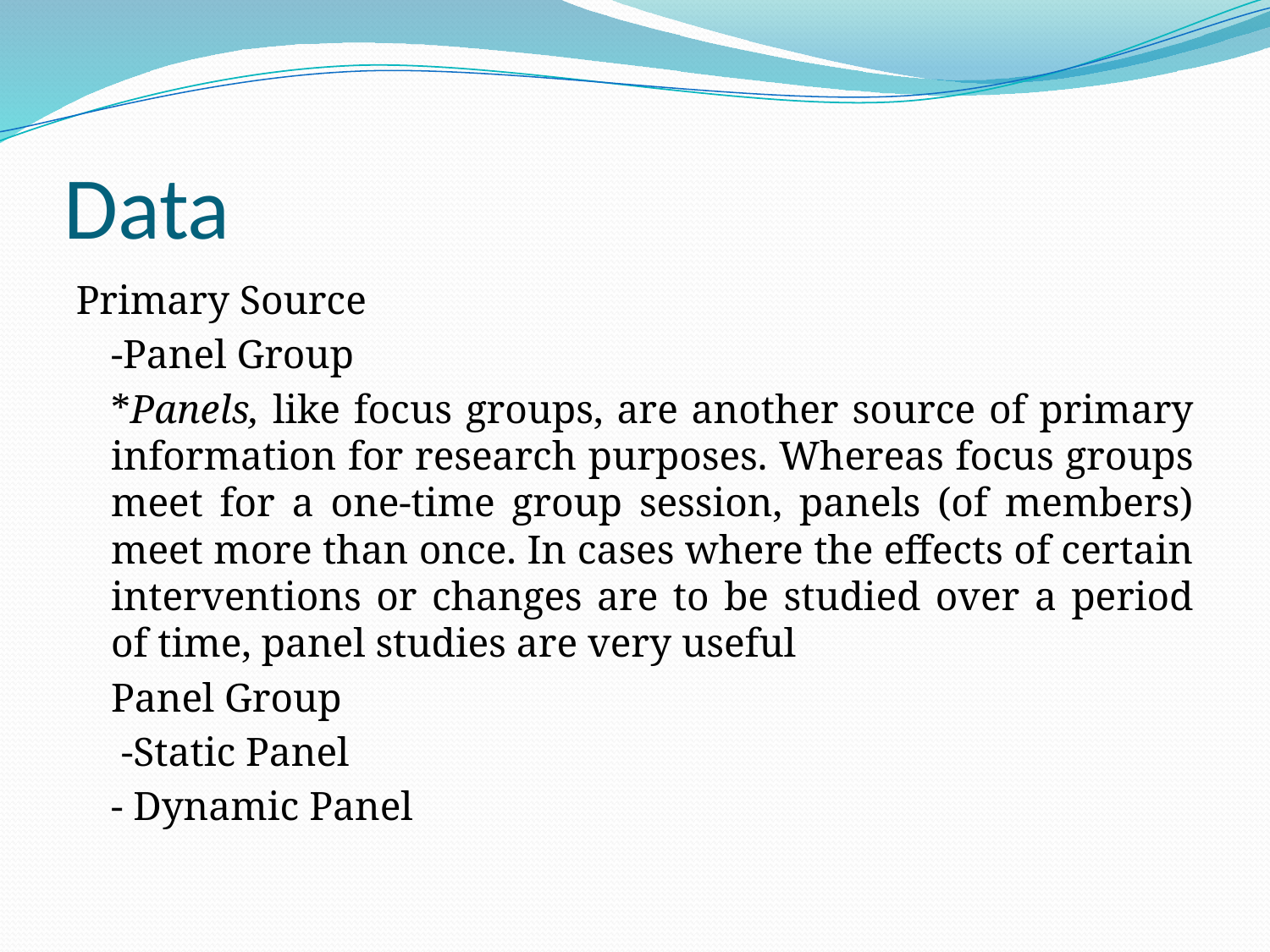

# Data
Primary Source
	-Panel Group
		*Panels, like focus groups, are another source of primary information for research purposes. Whereas focus groups meet for a one-time group session, panels (of members) meet more than once. In cases where the effects of certain interventions or changes are to be studied over a period of time, panel studies are very useful
		Panel Group
		 -Static Panel
		- Dynamic Panel